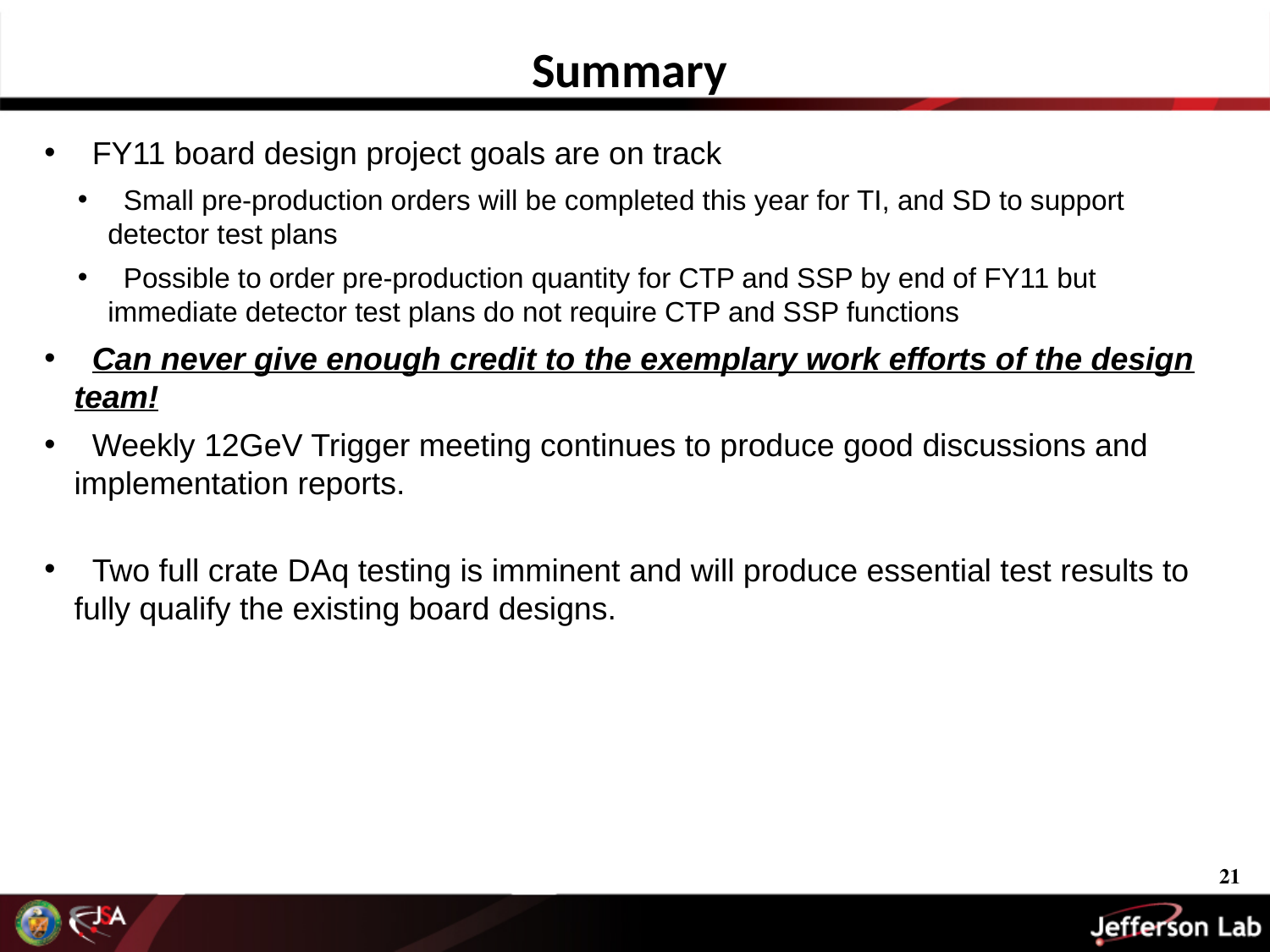

Summary
  FY11 board design project goals are on track
  Small pre-production orders will be completed this year for TI, and SD to support detector test plans
  Possible to order pre-production quantity for CTP and SSP by end of FY11 but immediate detector test plans do not require CTP and SSP functions
  Can never give enough credit to the exemplary work efforts of the design team!
  Weekly 12GeV Trigger meeting continues to produce good discussions and implementation reports.

  Two full crate DAq testing is imminent and will produce essential test results to fully qualify the existing board designs.

21